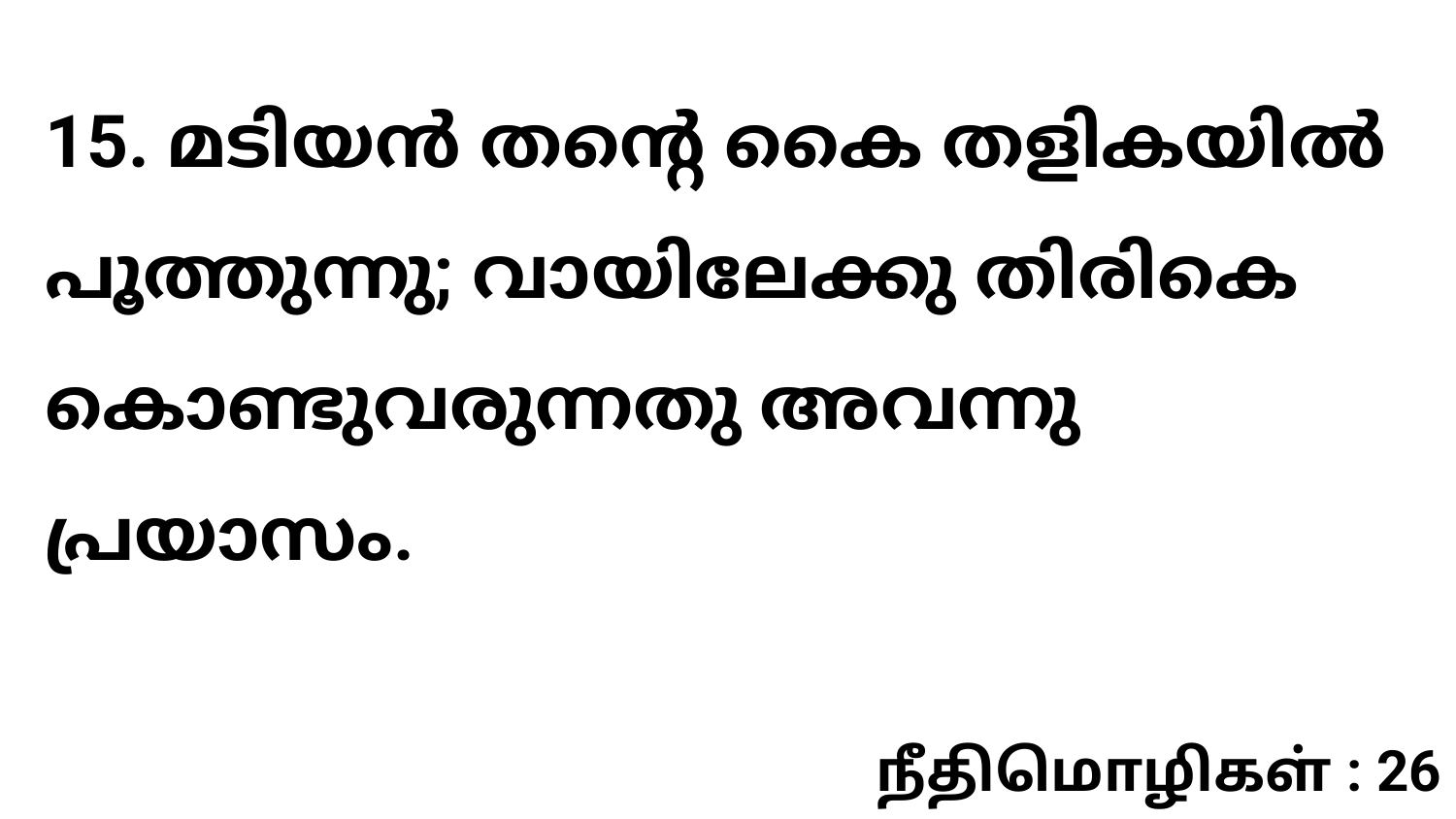

15. മടിയൻ തന്റെ കൈ തളികയിൽ പൂത്തുന്നു; വായിലേക്കു തിരികെ കൊണ്ടുവരുന്നതു അവന്നു പ്രയാസം.
நீதிமொழிகள் : 26